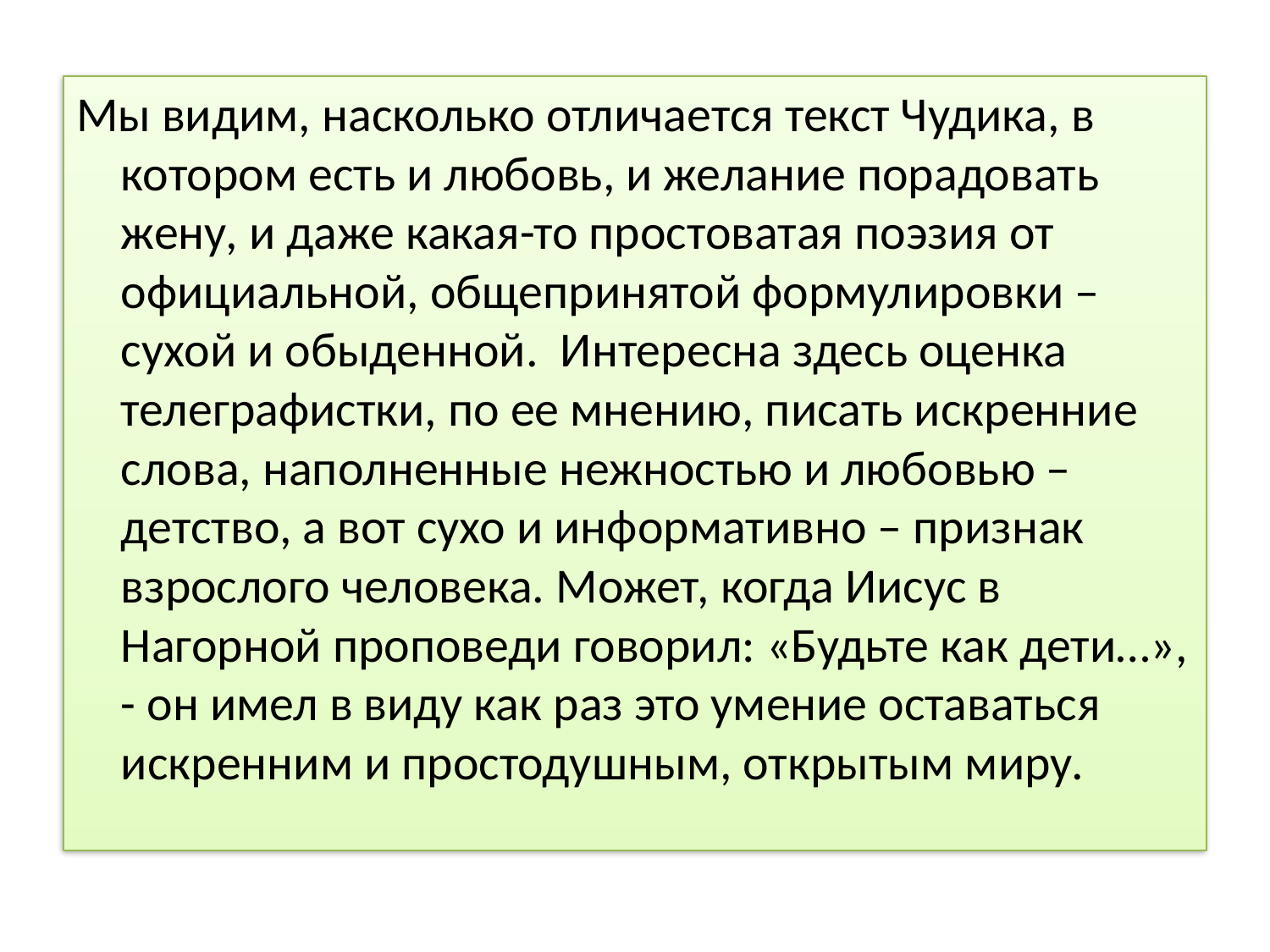

Мы видим, насколько отличается текст Чудика, в котором есть и любовь, и желание порадовать жену, и даже какая-то простоватая поэзия от официальной, общепринятой формулировки – сухой и обыденной.  Интересна здесь оценка телеграфистки, по ее мнению, писать искренние слова, наполненные нежностью и любовью – детство, а вот сухо и информативно – признак взрослого человека. Может, когда Иисус в Нагорной проповеди говорил: «Будьте как дети…», - он имел в виду как раз это умение оставаться искренним и простодушным, открытым миру.